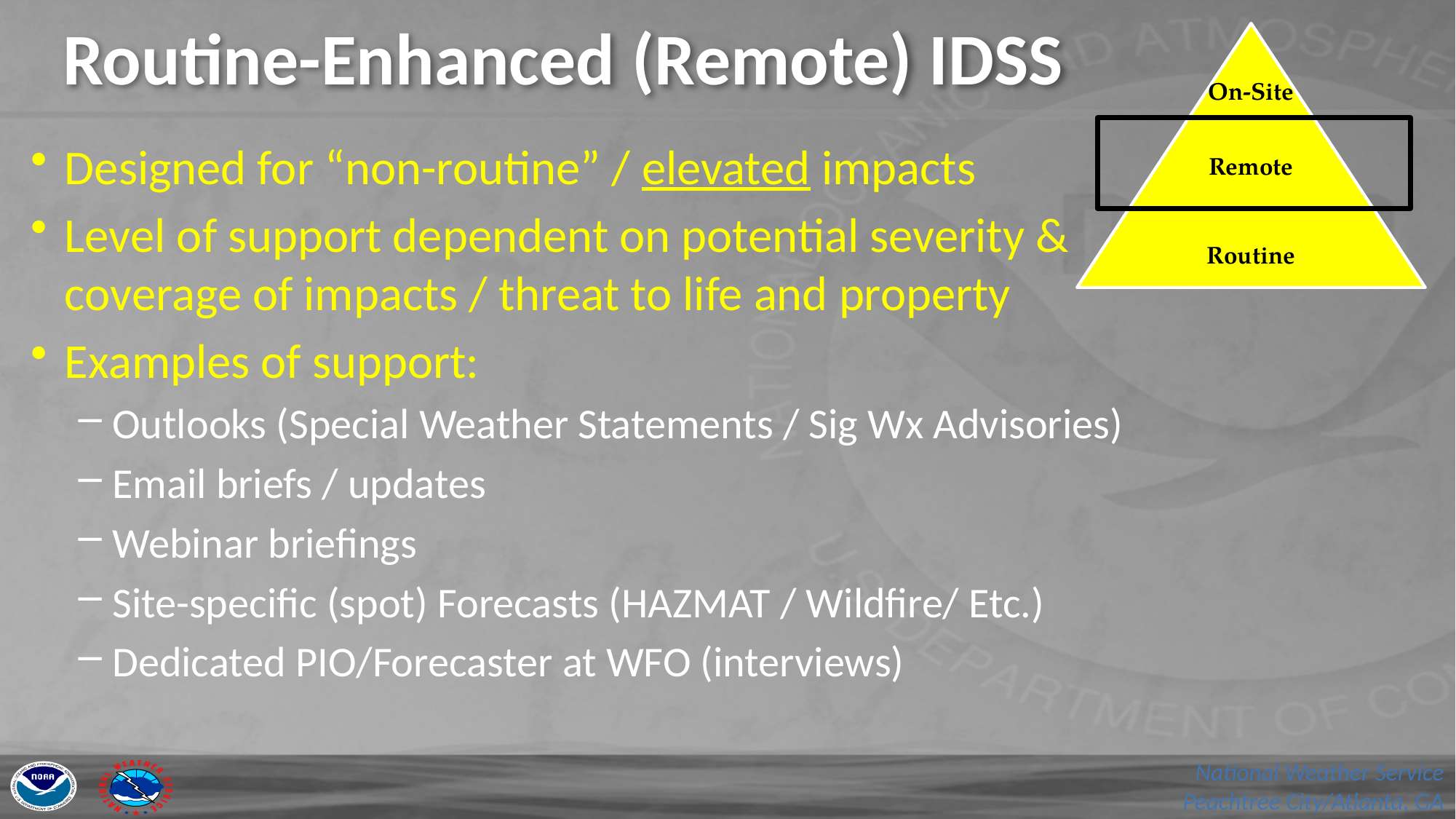

# Routine-Enhanced (Remote) IDSS

On-Site
Remote
Routine

Designed for “non-routine” / elevated impacts
Level of support dependent on potential severity & coverage of impacts / threat to life and property
Examples of support:
Outlooks (Special Weather Statements / Sig Wx Advisories)
Email briefs / updates
Webinar briefings
Site-specific (spot) Forecasts (HAZMAT / Wildfire/ Etc.)
Dedicated PIO/Forecaster at WFO (interviews)